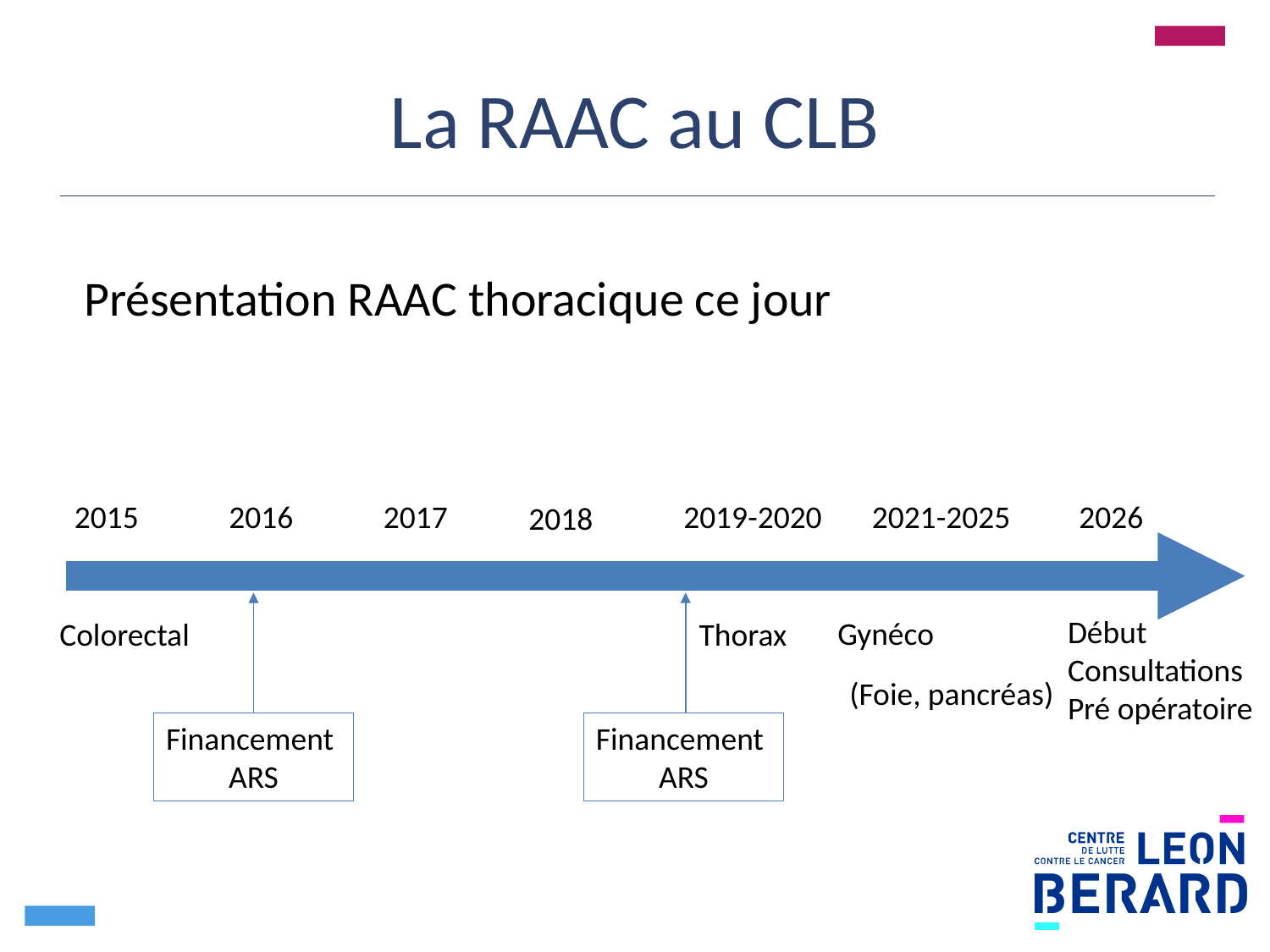

# La RAAC au CLB
Présentation RAAC thoracique ce jour
2015
2017
2019-2020
2021-2025
2026
2016
2018
Début
Consultations
Pré opératoire
Gynéco
Colorectal
Thorax
(Foie, pancréas)
Financement
ARS
Financement
ARS